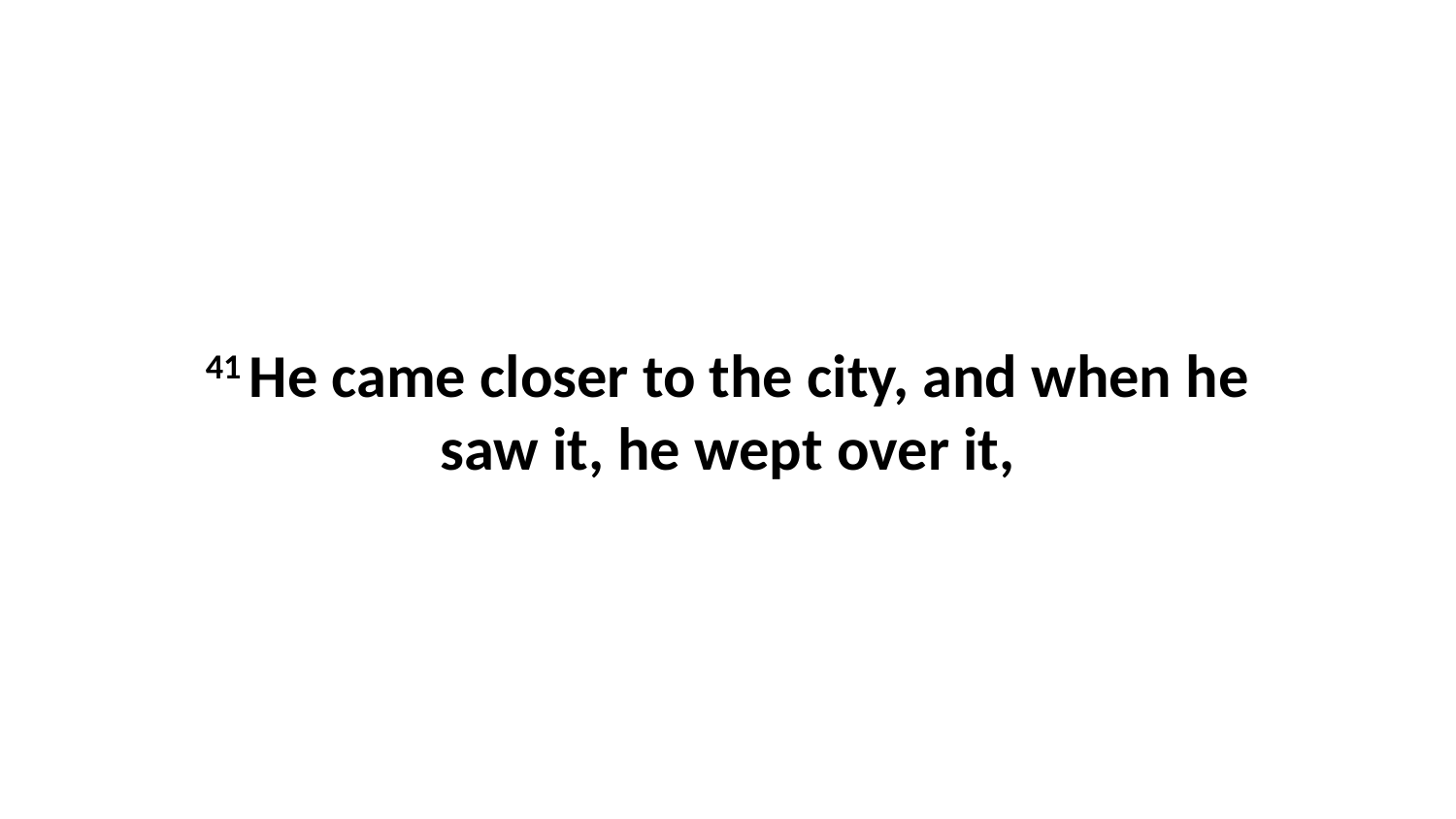

41 He came closer to the city, and when he saw it, he wept over it,